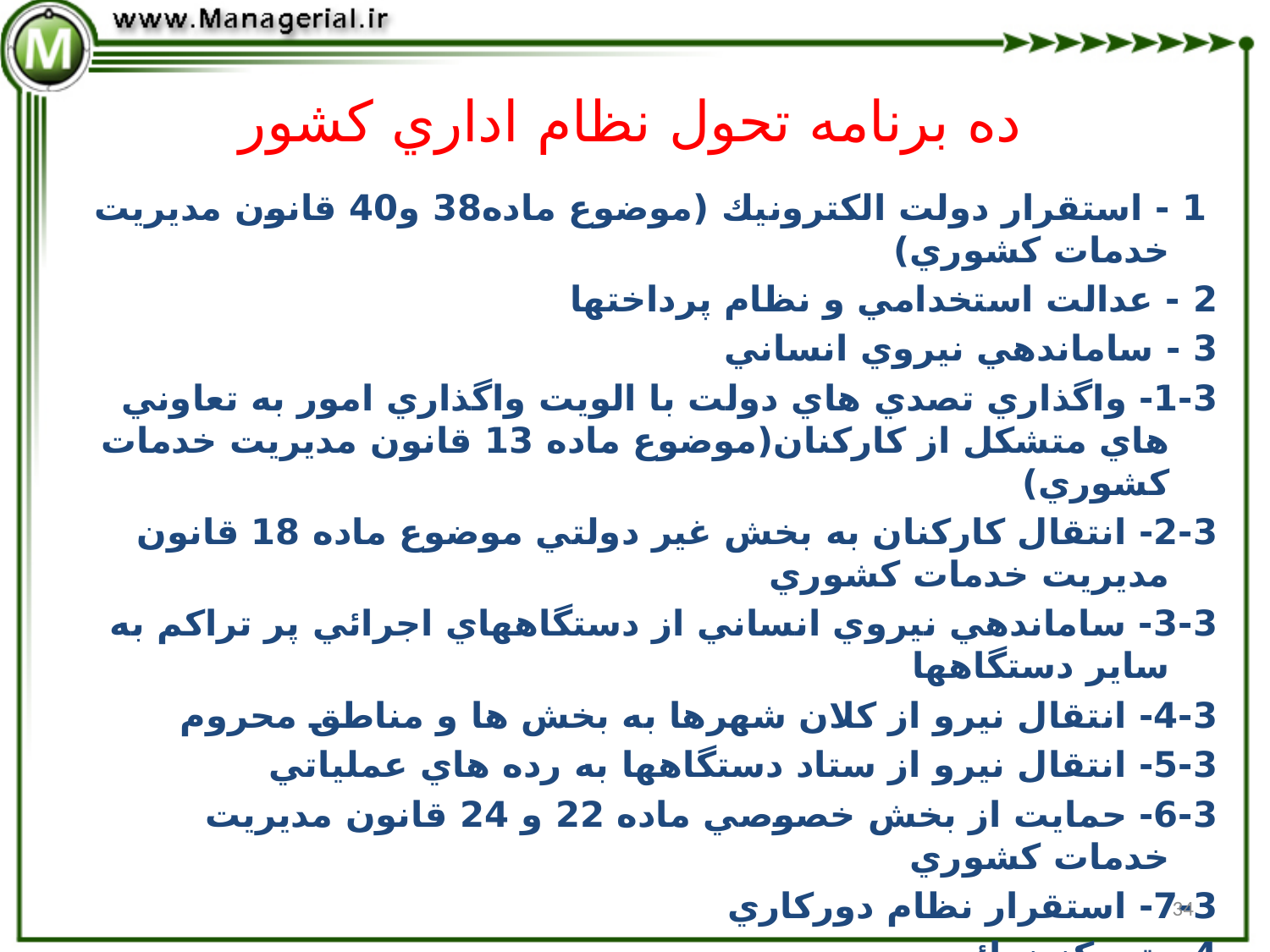

# ده برنامه تحول نظام اداري كشور
 1 - استقرار دولت الكترونيك (موضوع ماده38 و40 قانون مديريت خدمات كشوري)
2 - عدالت استخدامي و نظام پرداختها
3 - ساماندهي نيروي انساني
1-3- واگذاري تصدي هاي دولت با الويت واگذاري امور به تعاوني هاي متشكل از كاركنان(موضوع ماده 13 قانون مديريت خدمات كشوري)
2-3- انتقال كاركنان به بخش غير دولتي موضوع ماده 18 قانون مديريت خدمات كشوري
3-3- ساماندهي نيروي انساني از دستگاههاي اجرائي پر تراكم به ساير دستگاهها
4-3- انتقال نيرو از كلان شهرها به بخش ها و مناطق محروم
5-3- انتقال نيرو از ستاد دستگاهها به رده هاي عملياتي
6-3- حمايت از بخش خصوصي ماده 22 و 24 قانون مديريت خدمات كشوري
7-3- استقرار نظام دوركاري
4 - تمركز زدائي
5 - افزايش بهره وري و استقرار نظام جامع مديريت عملكرد(موضوع مواد 81، 82 و 83 قانون مديريت خدمات كشوري)

34